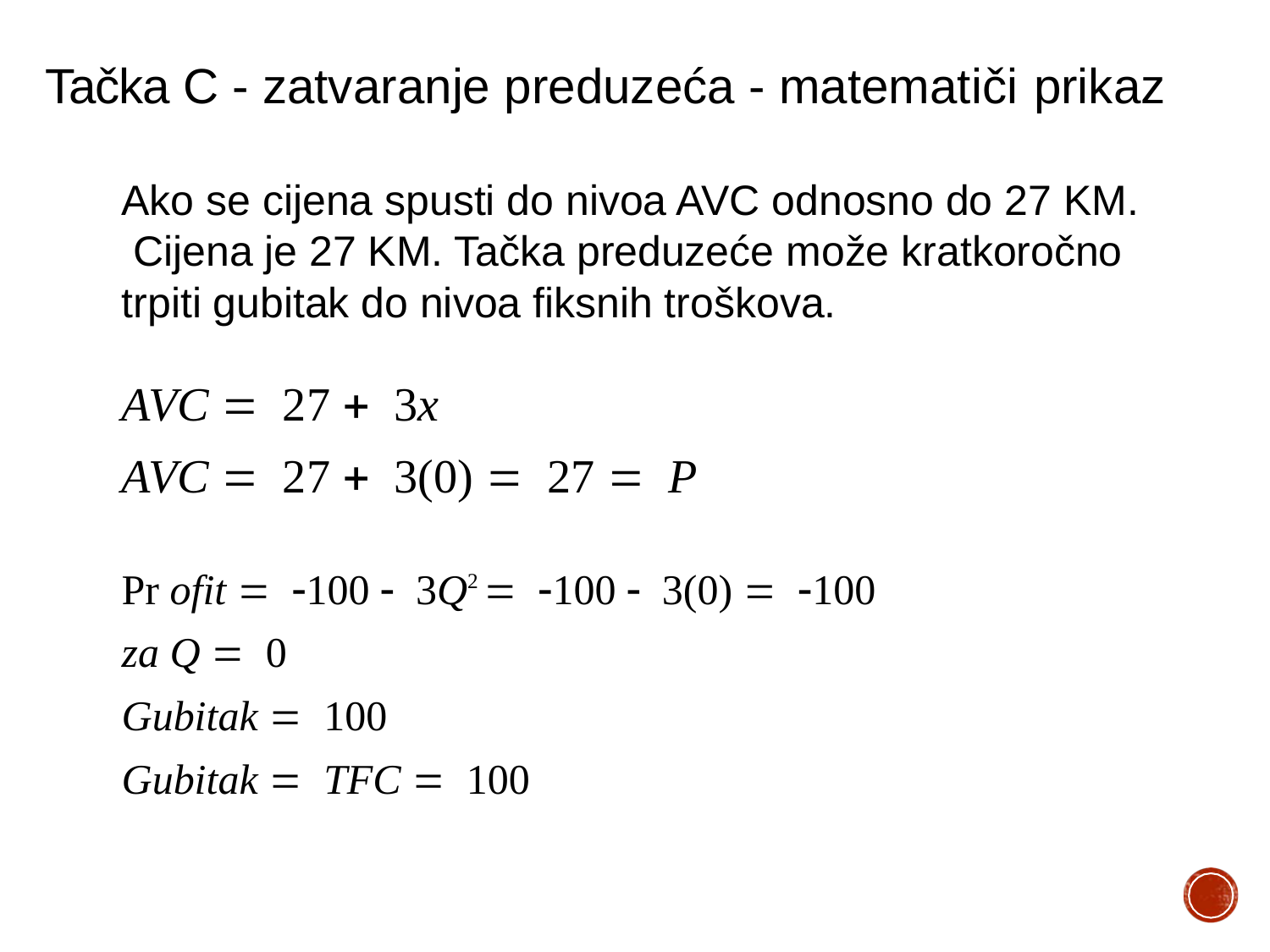

# Tačka C - zatvaranje preduzeća - matematiči prikaz
Ako se cijena spusti do nivoa AVC odnosno do 27 KM.  Cijena je 27 KM. Tačka preduzeće može kratkoročno  trpiti gubitak do nivoa fiksnih troškova.

AVC = 27 + 3x
AVC = 27 + 3(0) = 27 = P

Pr ofit = −100 − 3Q2 = −100 − 3(0) = −100
za Q = 0
Gubitak = 100
Gubitak = TFC = 100